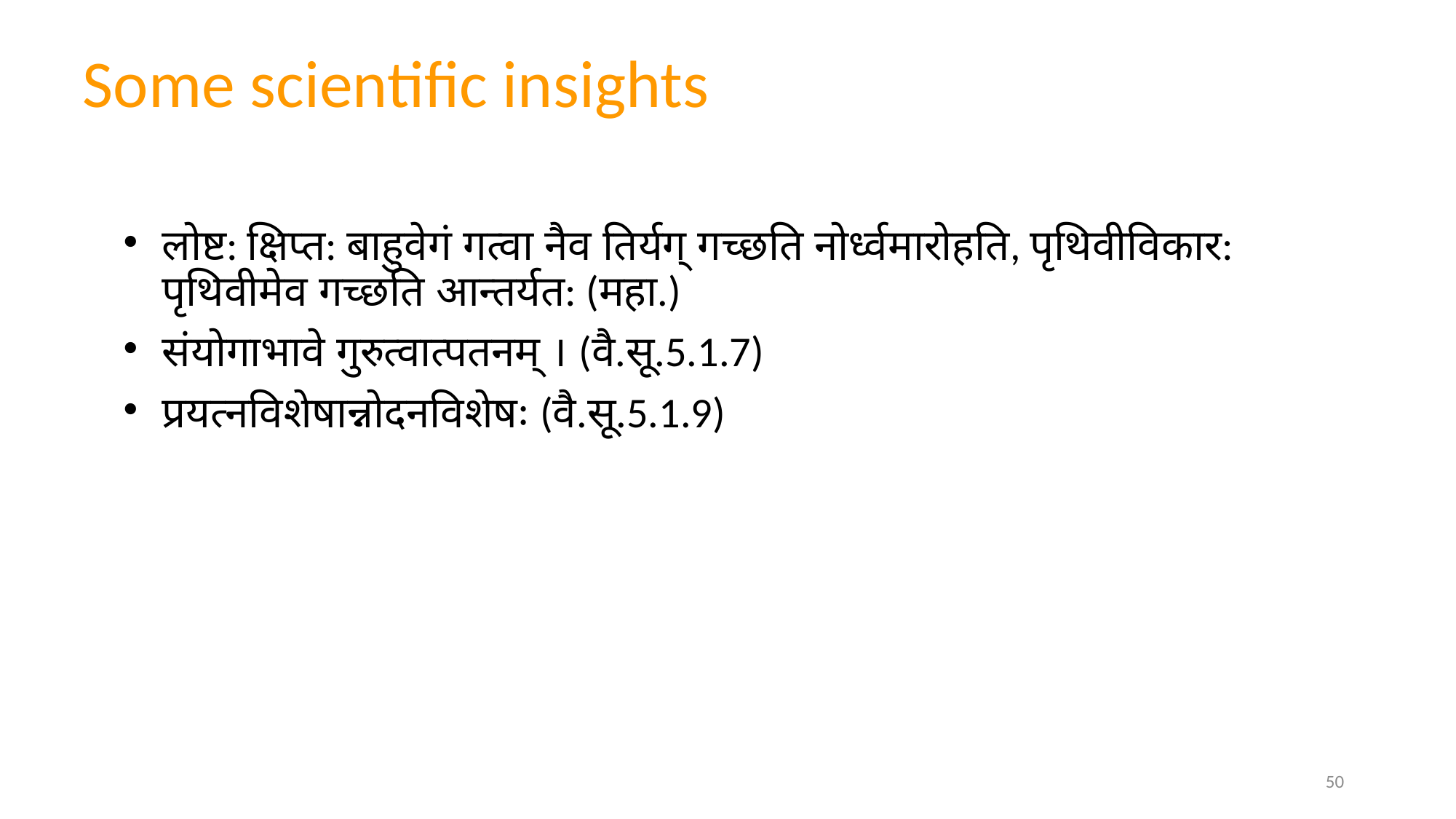

# Some scientific insights
लोष्ट: क्षिप्त: बाहुवेगं गत्वा नैव तिर्यग् गच्छति नोर्ध्वमारोहति, पृथिवीविकार: पृथिवीमेव गच्छति आन्तर्यत: (महा.)
संयोगाभावे गुरुत्वात्पतनम् । (वै.सू.5.1.7)
प्रयत्नविशेषान्नोदनविशेषः (वै.सू.5.1.9)

50